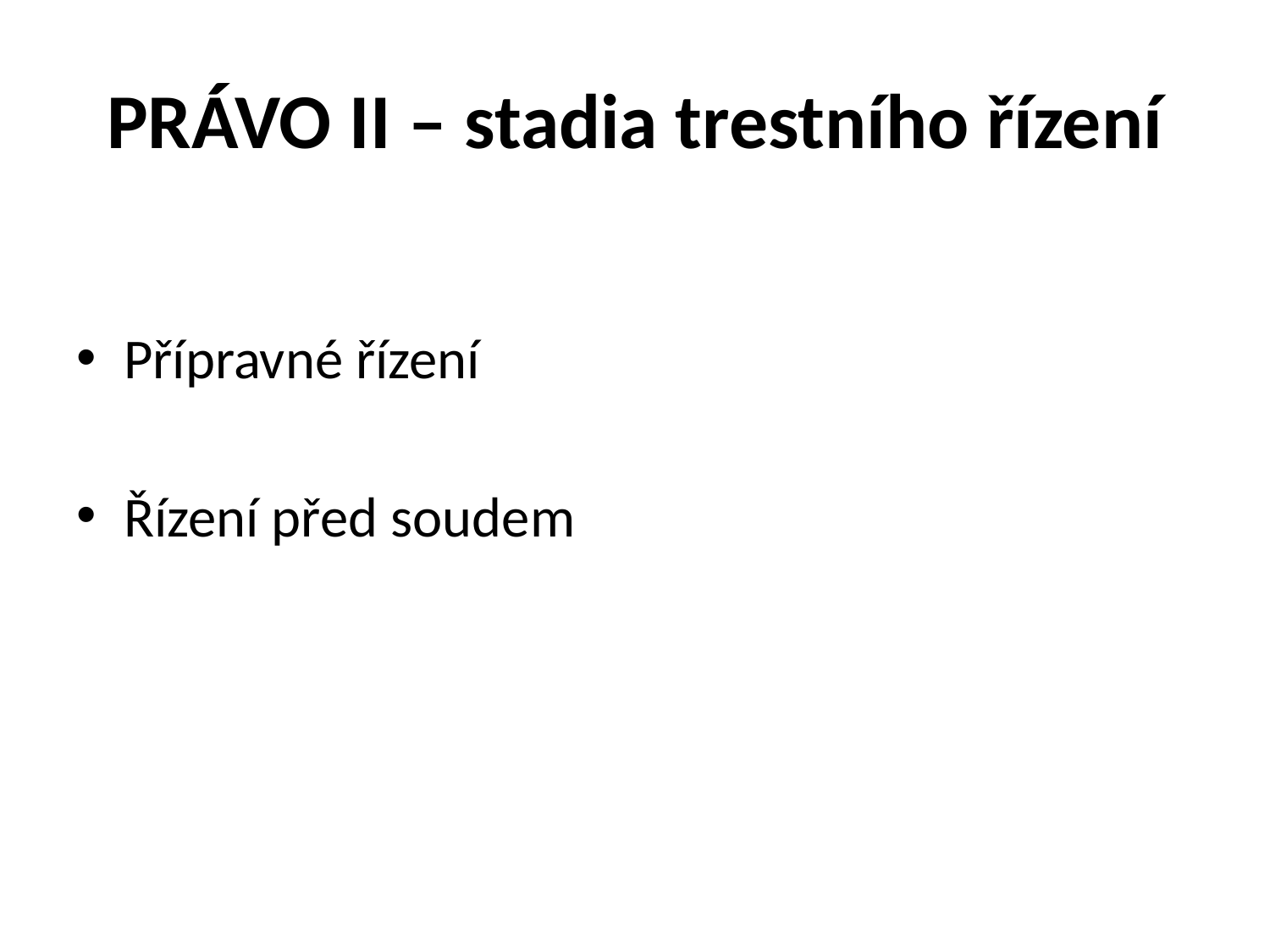

# PRÁVO II – stadia trestního řízení
Přípravné řízení

Řízení před soudem